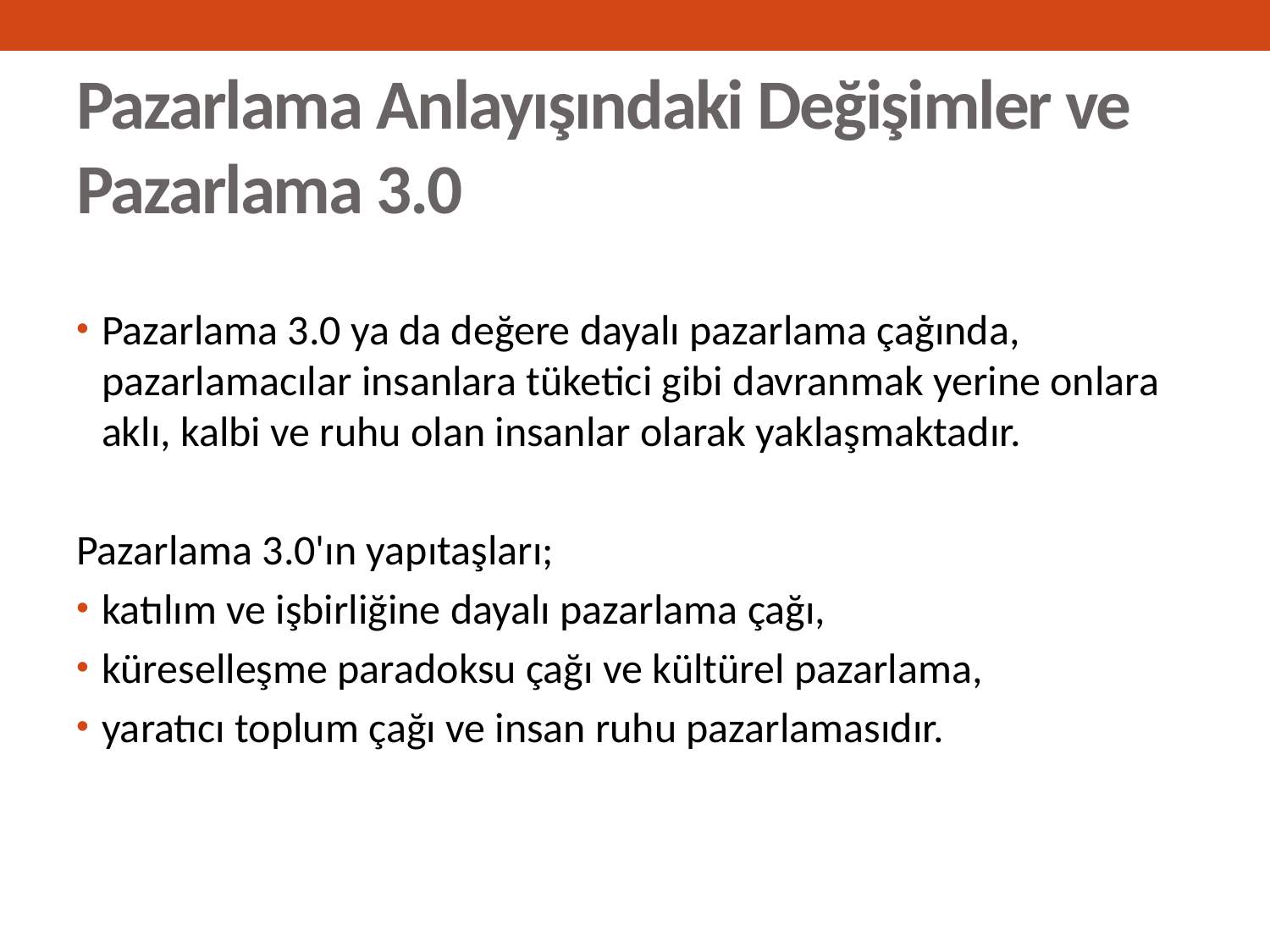

# Pazarlama Anlayışındaki Değişimler ve Pazarlama 3.0
Pazarlama 3.0 ya da değere dayalı pazarlama çağında, pazarlamacılar insanlara tüketici gibi davranmak yerine onlara aklı, kalbi ve ruhu olan insanlar olarak yaklaşmaktadır.

Pazarlama 3.0'ın yapıtaşları;
katılım ve işbirliğine dayalı pazarlama çağı,
küreselleşme paradoksu çağı ve kültürel pazarlama,
yaratıcı toplum çağı ve insan ruhu pazarlamasıdır.